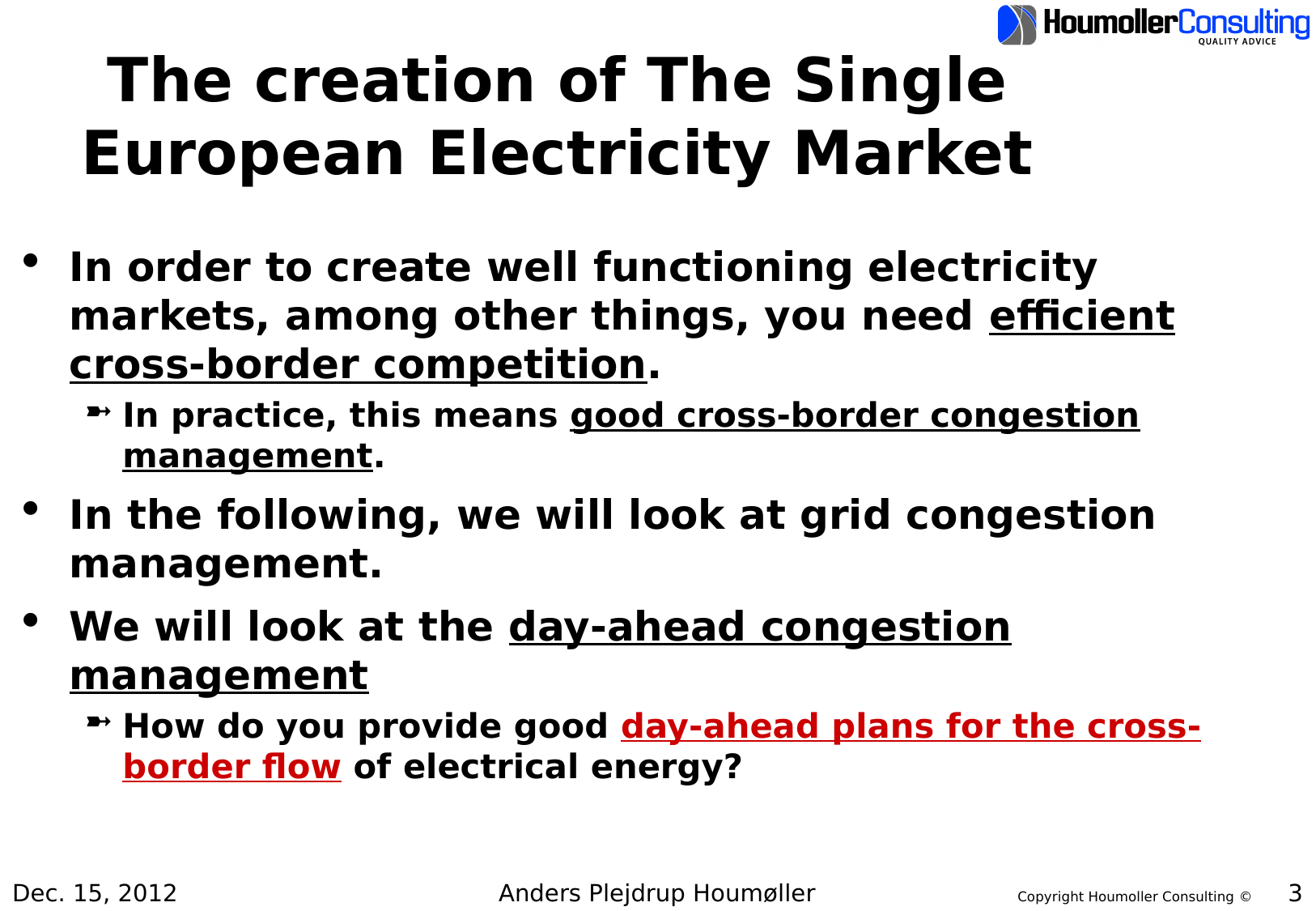

# The creation of The Single European Electricity Market
In order to create well functioning electricity markets, among other things, you need efficient cross-border competition.
In practice, this means good cross-border congestion management.
In the following, we will look at grid congestion management.
We will look at the day-ahead congestion management
How do you provide good day-ahead plans for the cross-border flow of electrical energy?
Dec. 15, 2012
Anders Plejdrup Houmøller
3